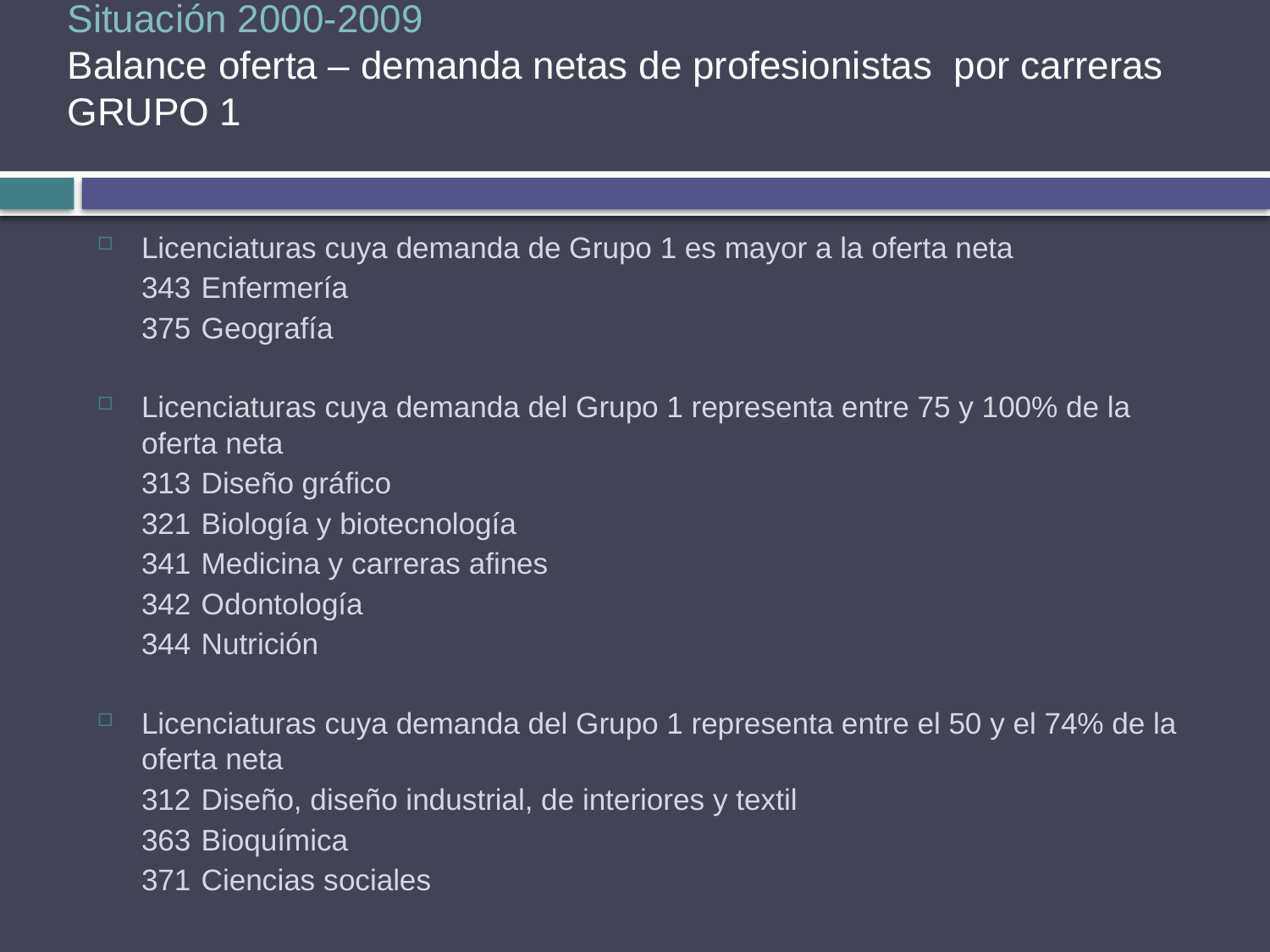

# Situación 2000-2009 Balance oferta – demanda netas de profesionistas  por carreras GRUPO 1
Licenciaturas cuya demanda de Grupo 1 es mayor a la oferta neta
343	Enfermería
375	Geografía

Licenciaturas cuya demanda del Grupo 1 representa entre 75 y 100% de la oferta neta
313	Diseño gráfico
321	Biología y biotecnología
341	Medicina y carreras afines
342	Odontología
344	Nutrición

Licenciaturas cuya demanda del Grupo 1 representa entre el 50 y el 74% de la oferta neta
312	Diseño, diseño industrial, de interiores y textil
363	Bioquímica
371	Ciencias sociales